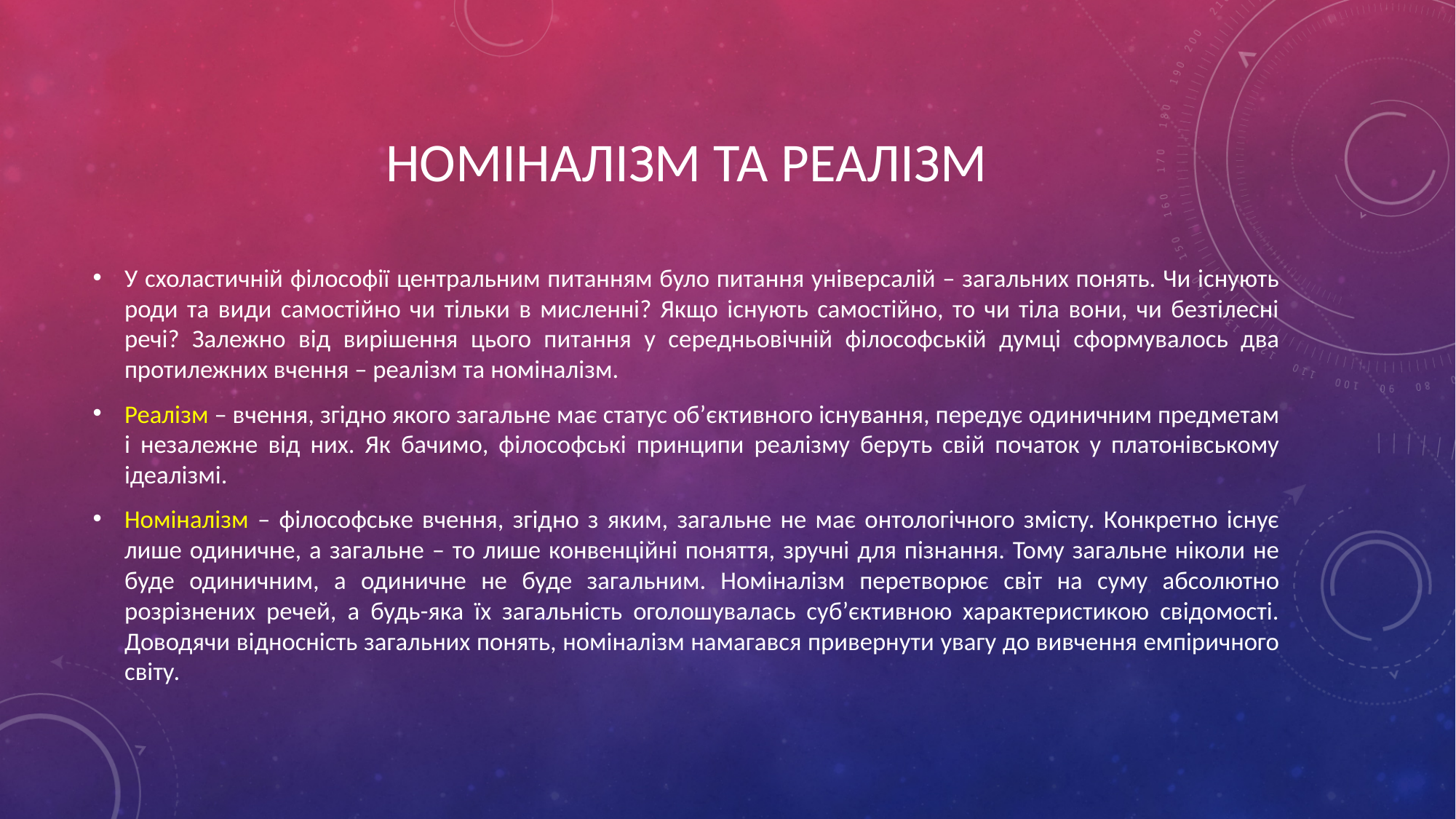

# номіналізм та реалізм
У схоластичній філософії центральним питанням було питання універсалій – загальних понять. Чи існують роди та види самостійно чи тільки в мисленні? Якщо існують самостійно, то чи тіла вони, чи безтілесні речі? Залежно від вирішення цього питання у середньовічній філософській думці сформувалось два протилежних вчення – реалізм та номіналізм.
Реалізм – вчення, згідно якого загальне має статус об’єктивного існування, передує одиничним предметам і незалежне від них. Як бачимо, філософські принципи реалізму беруть свій початок у платонівському ідеалізмі.
Номіналізм – філософське вчення, згідно з яким, загальне не має онтологічного змісту. Конкретно існує лише одиничне, а загальне – то лише конвенційні поняття, зручні для пізнання. Тому загальне ніколи не буде одиничним, а одиничне не буде загальним. Номіналізм перетворює світ на суму абсолютно розрізнених речей, а будь-яка їх загальність оголошувалась суб’єктивною характеристикою свідомості. Доводячи відносність загальних понять, номіналізм намагався привернути увагу до вивчення емпіричного світу.